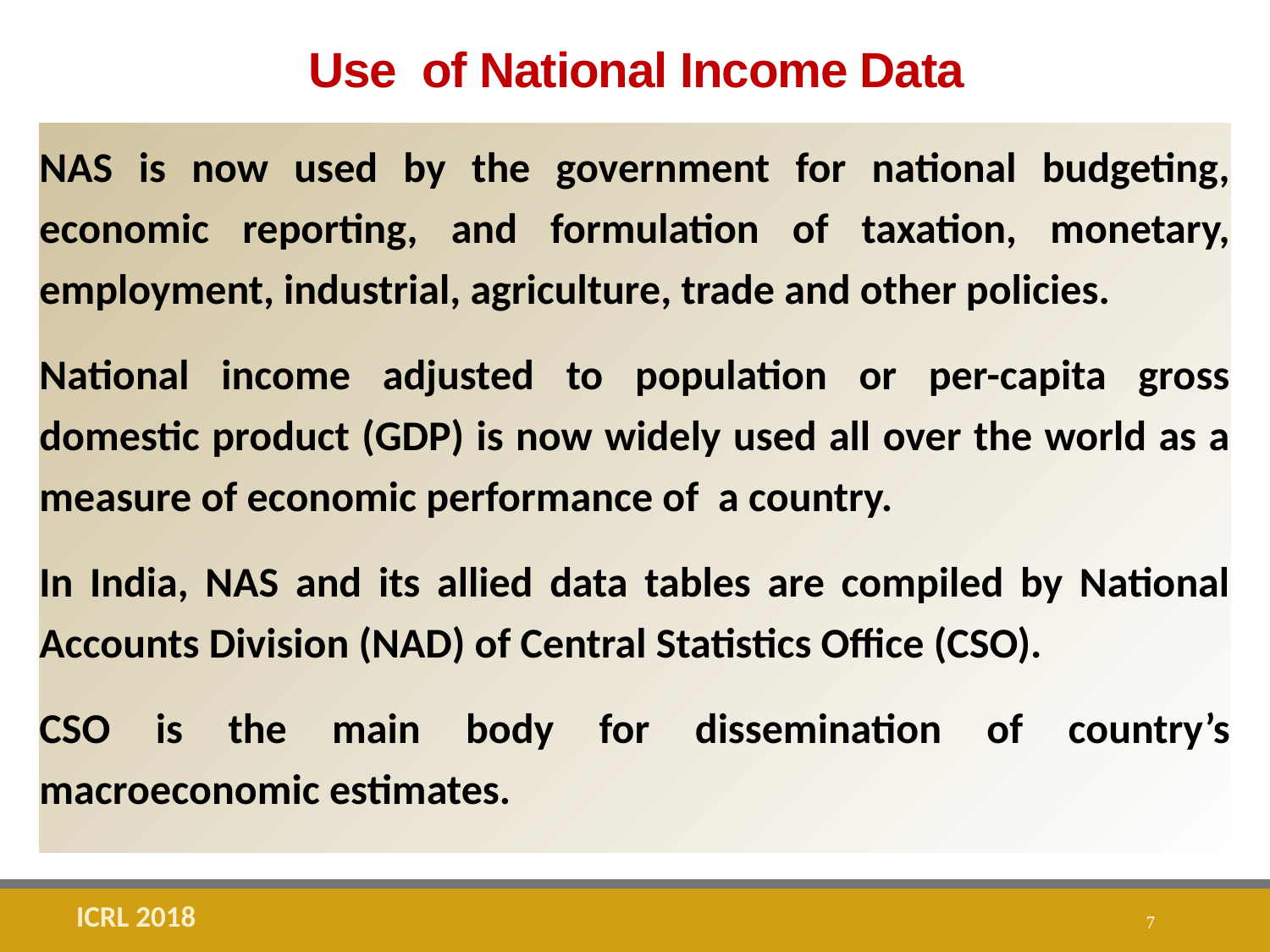

# Use  of National Income Data
NAS is now used by the government for national budgeting, economic reporting, and formulation of taxation, monetary, employment, industrial, agriculture, trade and other policies.
National income adjusted to population or per-capita gross domestic product (GDP) is now widely used all over the world as a measure of economic performance of  a country.
In India, NAS and its allied data tables are compiled by National Accounts Division (NAD) of Central Statistics Office (CSO).
CSO is the main body for dissemination of country’s macroeconomic estimates.
ICRL 2018
7